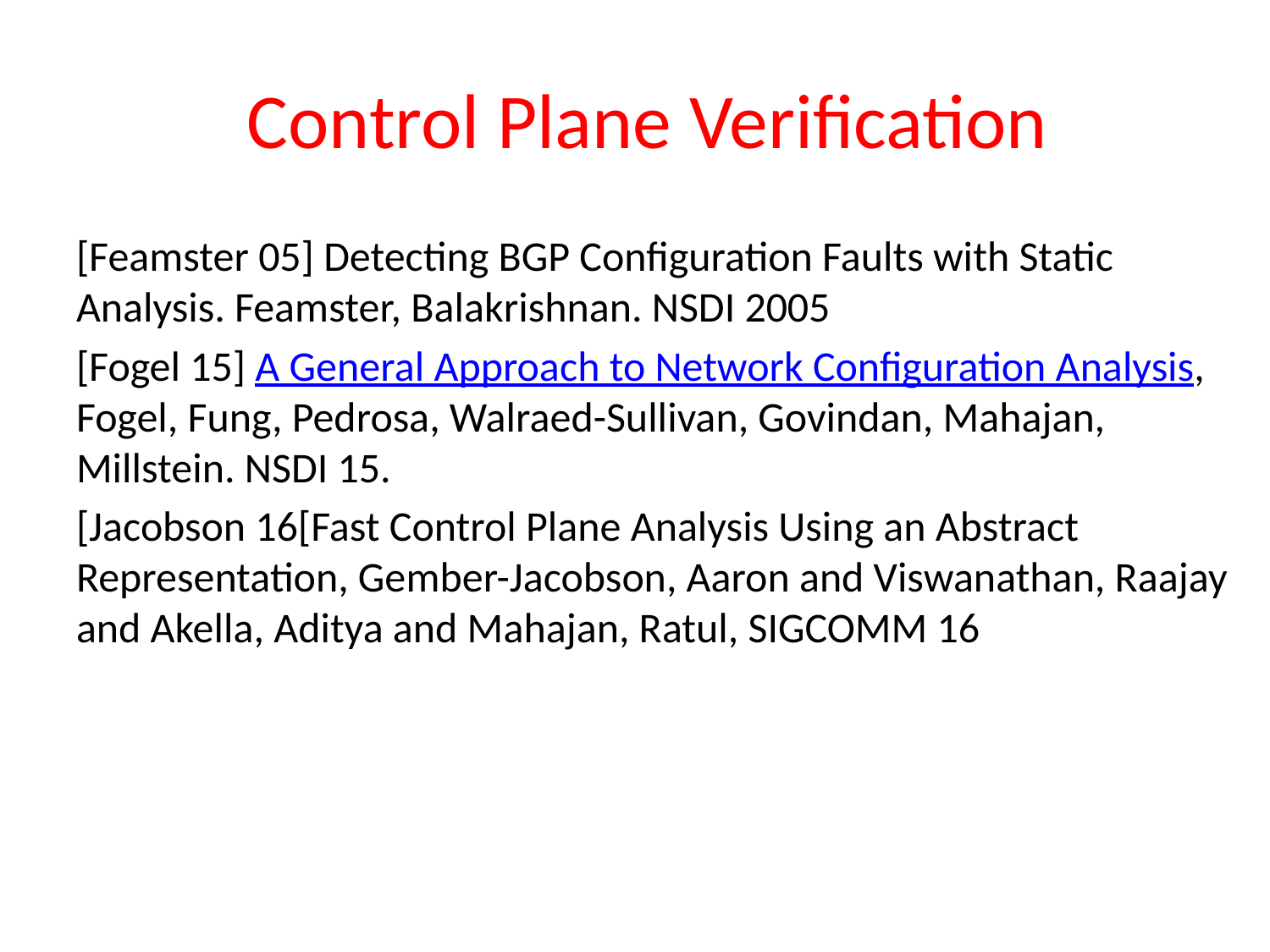

# Control Plane Verification
[Feamster 05] Detecting BGP Configuration Faults with Static Analysis. Feamster, Balakrishnan. NSDI 2005
[Fogel 15] A General Approach to Network Configuration Analysis, Fogel, Fung, Pedrosa, Walraed-Sullivan, Govindan, Mahajan, Millstein. NSDI 15.
[Jacobson 16[Fast Control Plane Analysis Using an Abstract Representation, Gember-Jacobson, Aaron and Viswanathan, Raajay and Akella, Aditya and Mahajan, Ratul, SIGCOMM 16